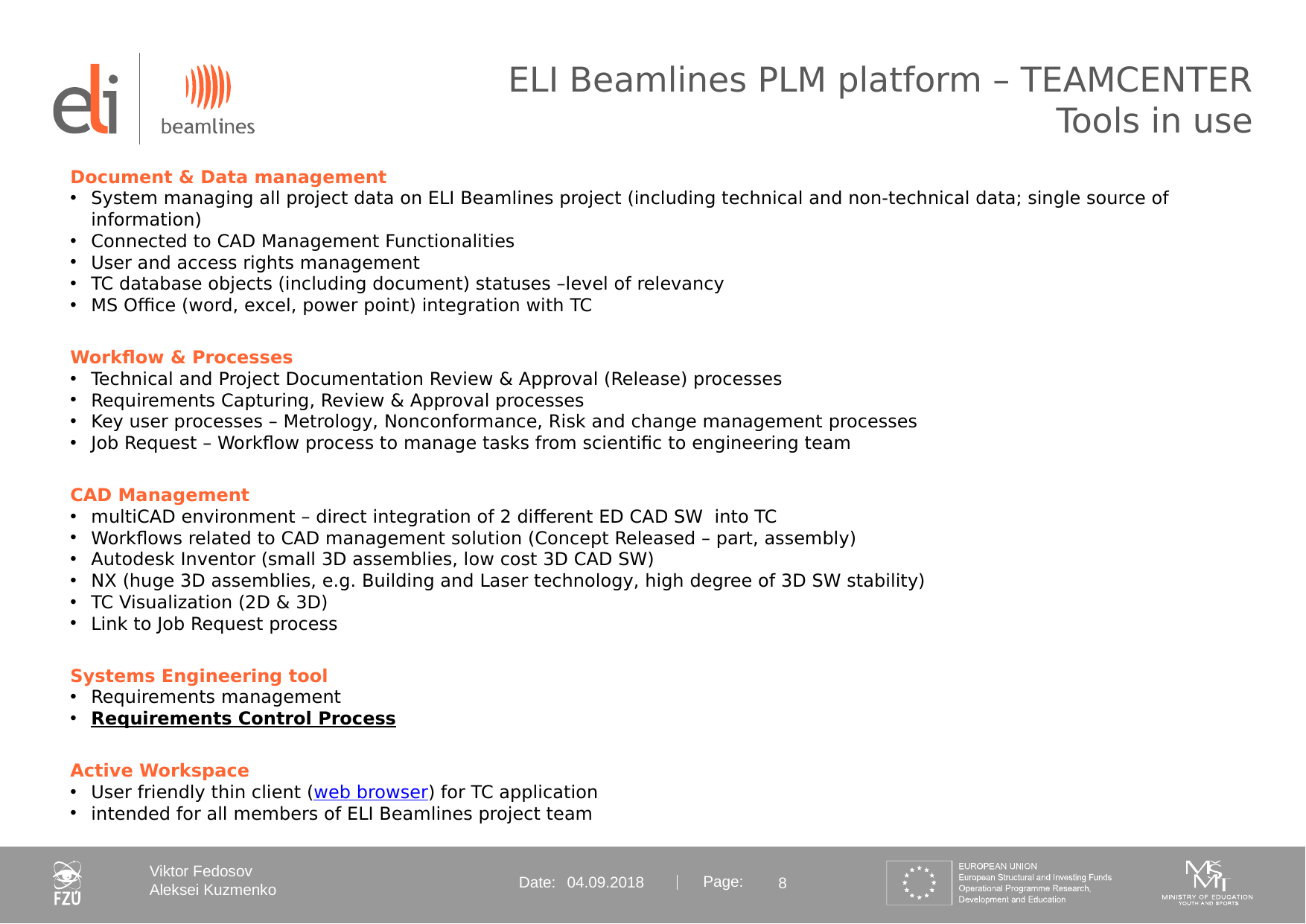

# ELI Beamlines PLM platform – TEAMCENTER Tools in use
Document & Data management
System managing all project data on ELI Beamlines project (including technical and non-technical data; single source of information)
Connected to CAD Management Functionalities
User and access rights management
TC database objects (including document) statuses –level of relevancy
MS Office (word, excel, power point) integration with TC

Workflow & Processes
Technical and Project Documentation Review & Approval (Release) processes
Requirements Capturing, Review & Approval processes
Key user processes – Metrology, Nonconformance, Risk and change management processes
Job Request – Workflow process to manage tasks from scientific to engineering team

CAD Management
multiCAD environment – direct integration of 2 different ED CAD SW  into TC
Workflows related to CAD management solution (Concept Released – part, assembly)
Autodesk Inventor (small 3D assemblies, low cost 3D CAD SW)
NX (huge 3D assemblies, e.g. Building and Laser technology, high degree of 3D SW stability)
TC Visualization (2D & 3D)
Link to Job Request process

Systems Engineering tool
Requirements management
Requirements Control Process

Active Workspace
User friendly thin client (web browser) for TC application
intended for all members of ELI Beamlines project team
 04.09.2018
8